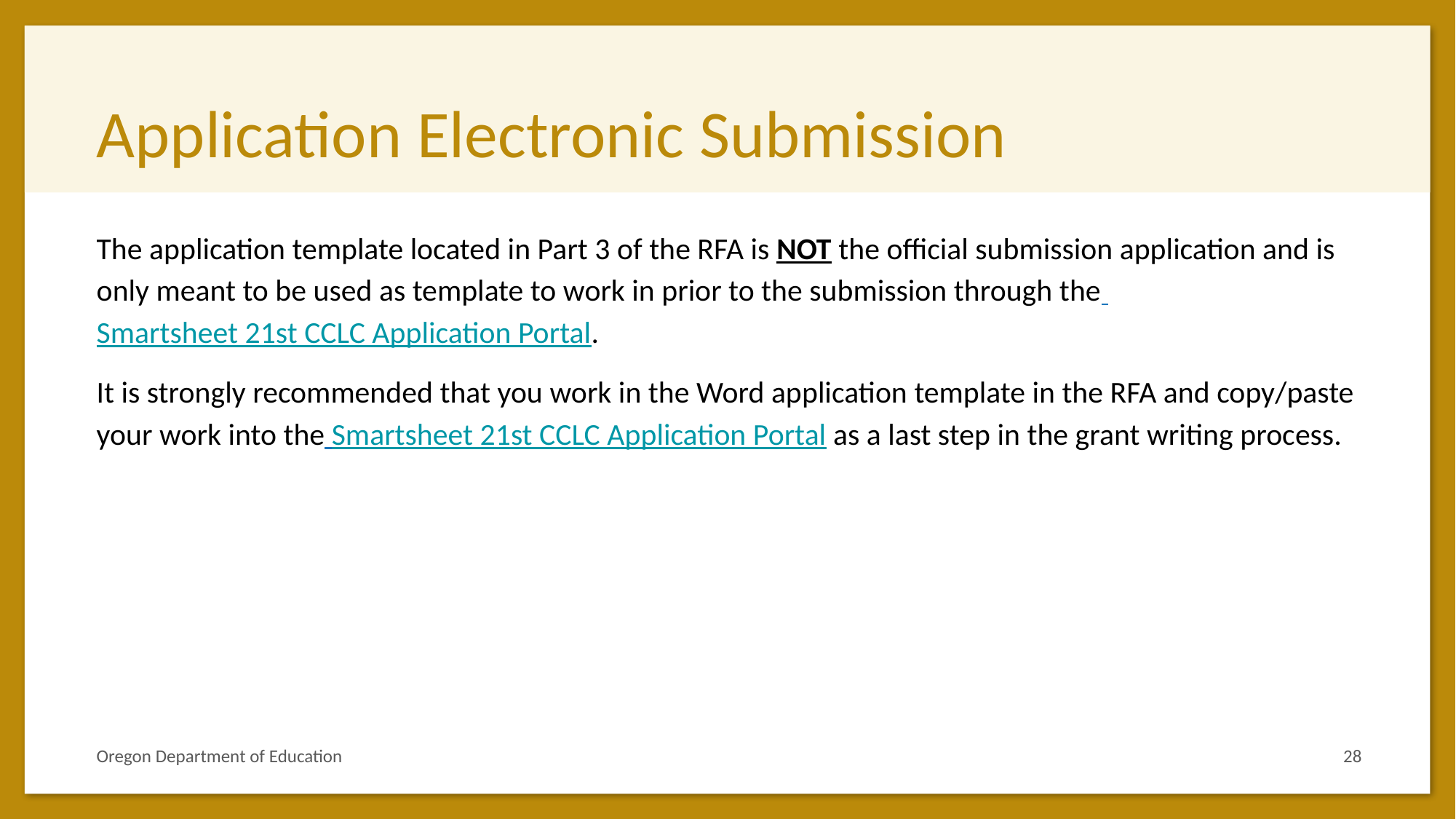

# Application Electronic Submission
The application template located in Part 3 of the RFA is NOT the official submission application and is only meant to be used as template to work in prior to the submission through the Smartsheet 21st CCLC Application Portal.
It is strongly recommended that you work in the Word application template in the RFA and copy/paste your work into the Smartsheet 21st CCLC Application Portal as a last step in the grant writing process.

28